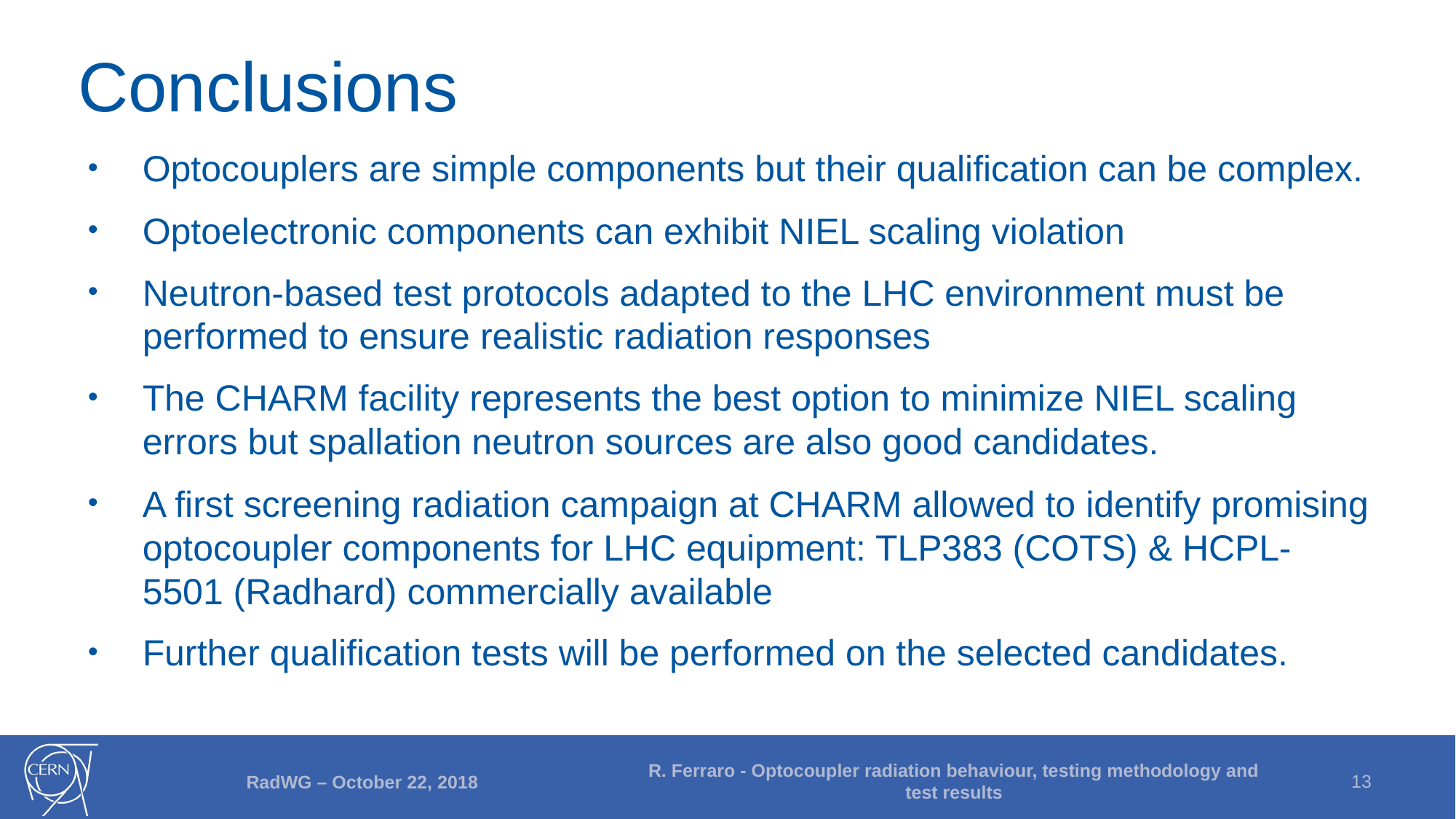

# Conclusions
Optocouplers are simple components but their qualification can be complex.
Optoelectronic components can exhibit NIEL scaling violation
Neutron-based test protocols adapted to the LHC environment must be performed to ensure realistic radiation responses
The CHARM facility represents the best option to minimize NIEL scaling errors but spallation neutron sources are also good candidates.
A first screening radiation campaign at CHARM allowed to identify promising optocoupler components for LHC equipment: TLP383 (COTS) & HCPL-5501 (Radhard) commercially available
Further qualification tests will be performed on the selected candidates.
R. Ferraro - Optocoupler radiation behaviour, testing methodology and test results
13
RadWG – October 22, 2018